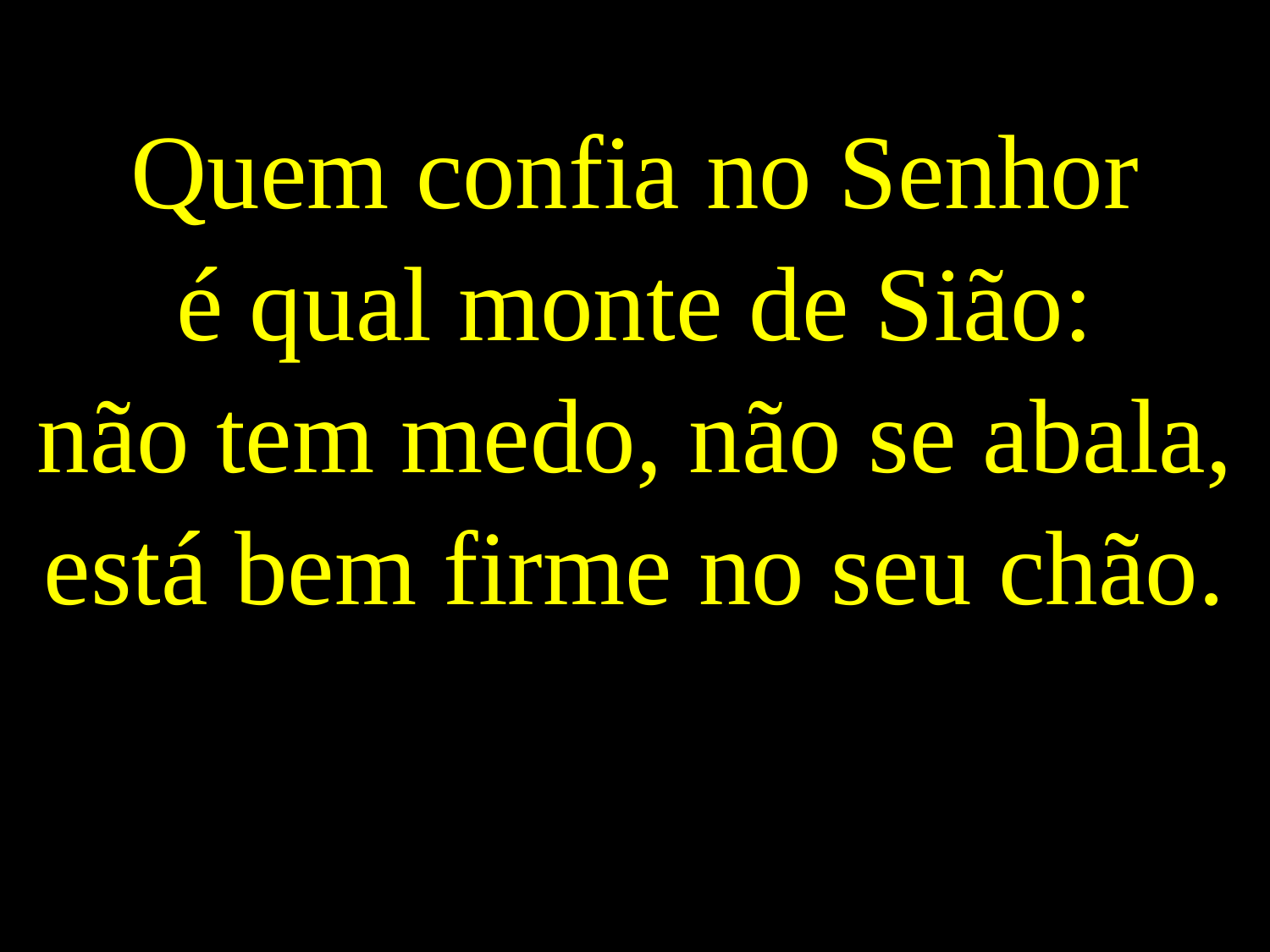

Quem confia no Senhor
é qual monte de Sião:
não tem medo, não se abala,
está bem firme no seu chão.